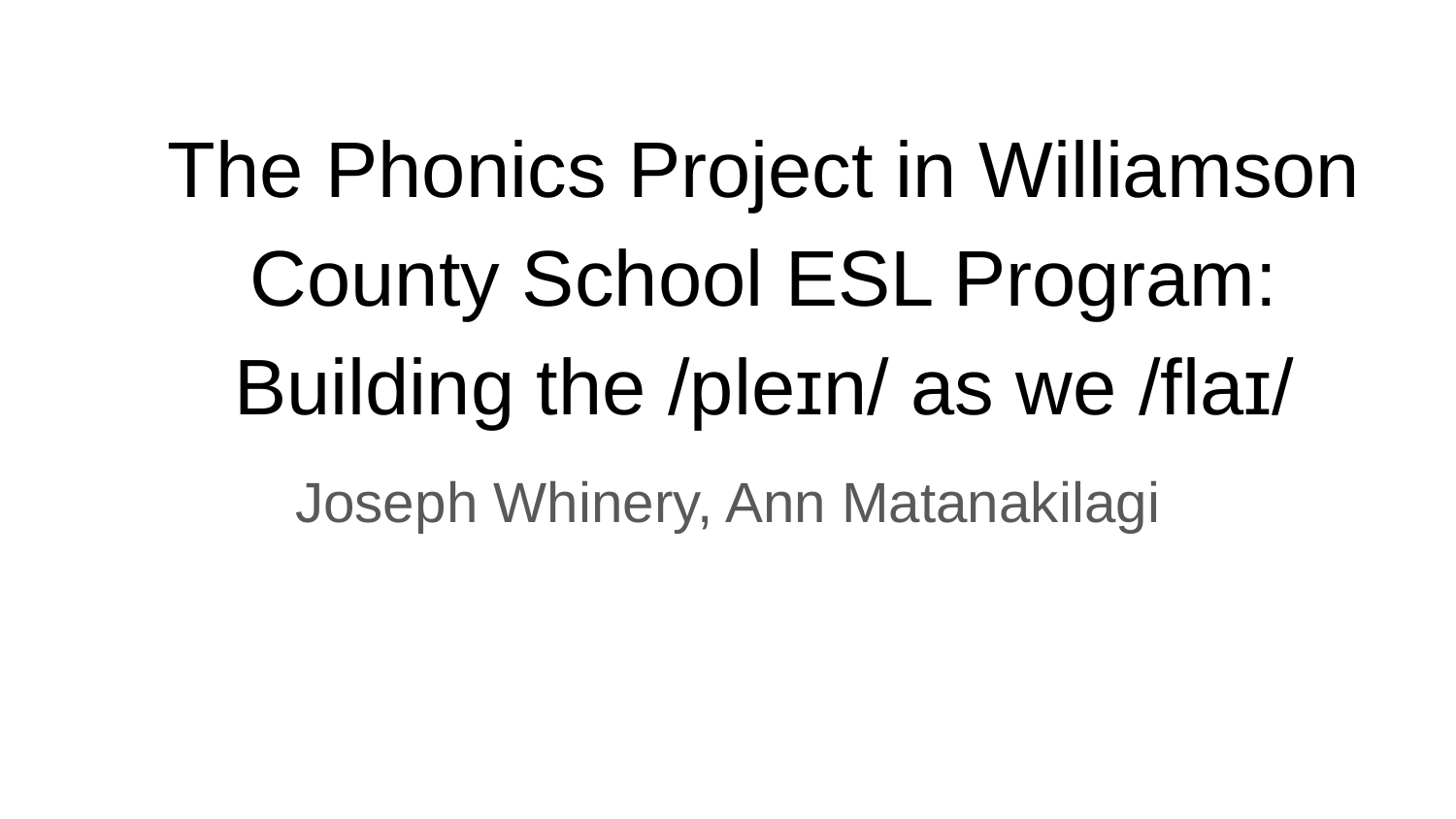

# The Phonics Project in Williamson County School ESL Program: Building the /pleɪn/ as we /flaɪ/
Joseph Whinery, Ann Matanakilagi